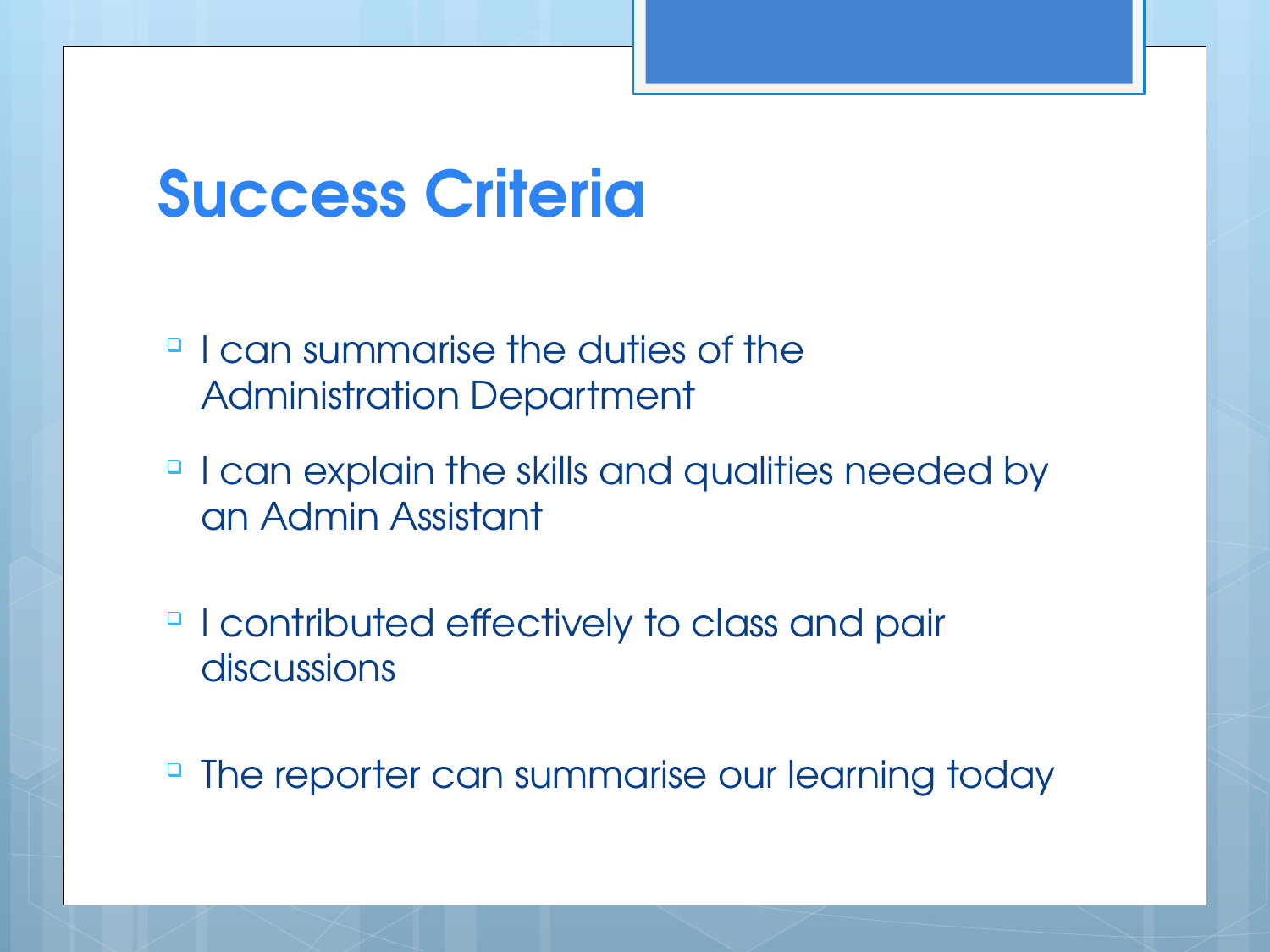

# Success Criteria

I can summarise the duties of the Administration Department

I can explain the skills and qualities needed by an Admin Assistant

I contributed effectively to class and pair discussions

The reporter can summarise our learning today